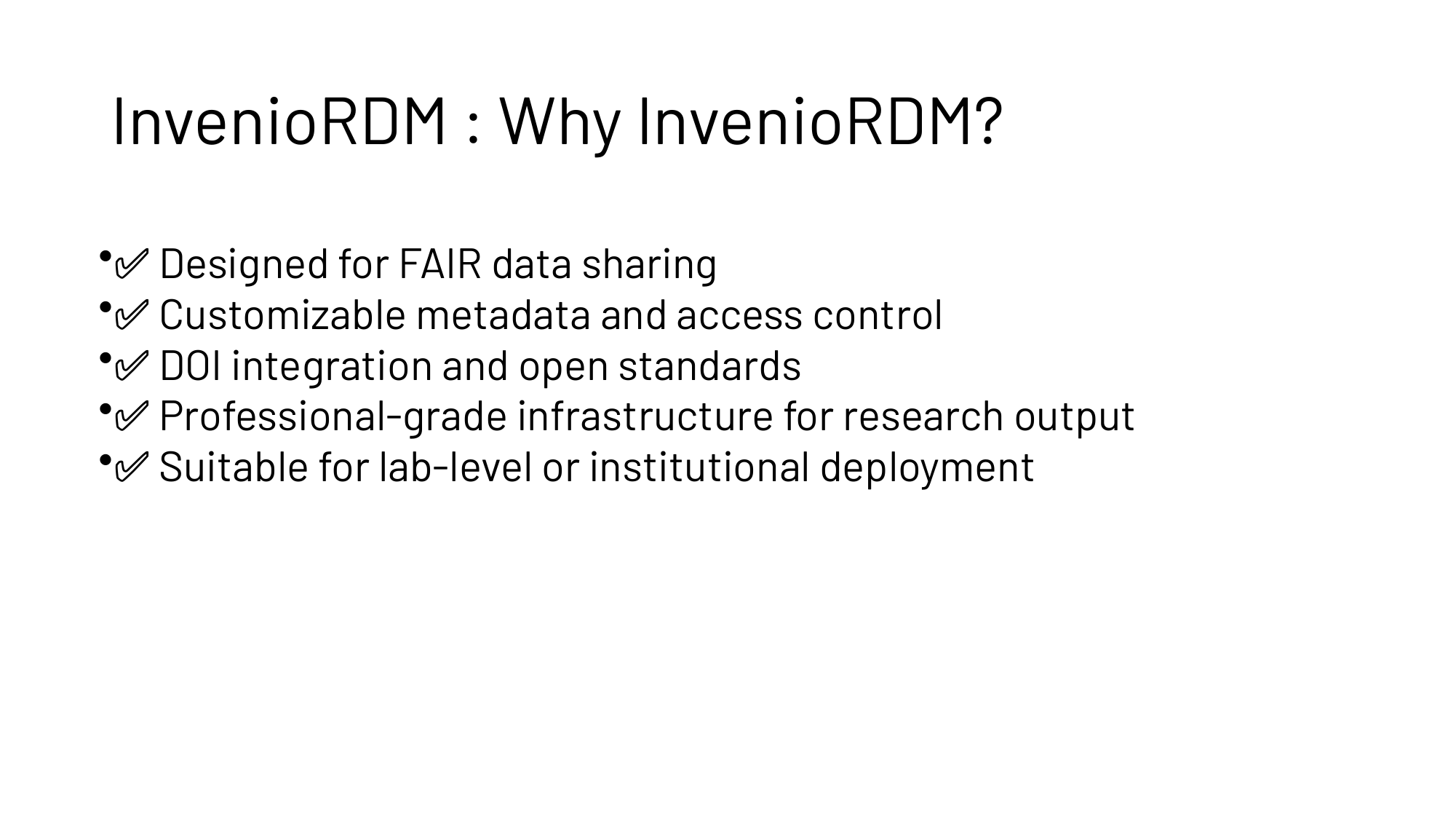

# InvenioRDM : Why InvenioRDM?
✅ Designed for FAIR data sharing
✅ Customizable metadata and access control
✅ DOI integration and open standards
✅ Professional-grade infrastructure for research output
✅ Suitable for lab-level or institutional deployment